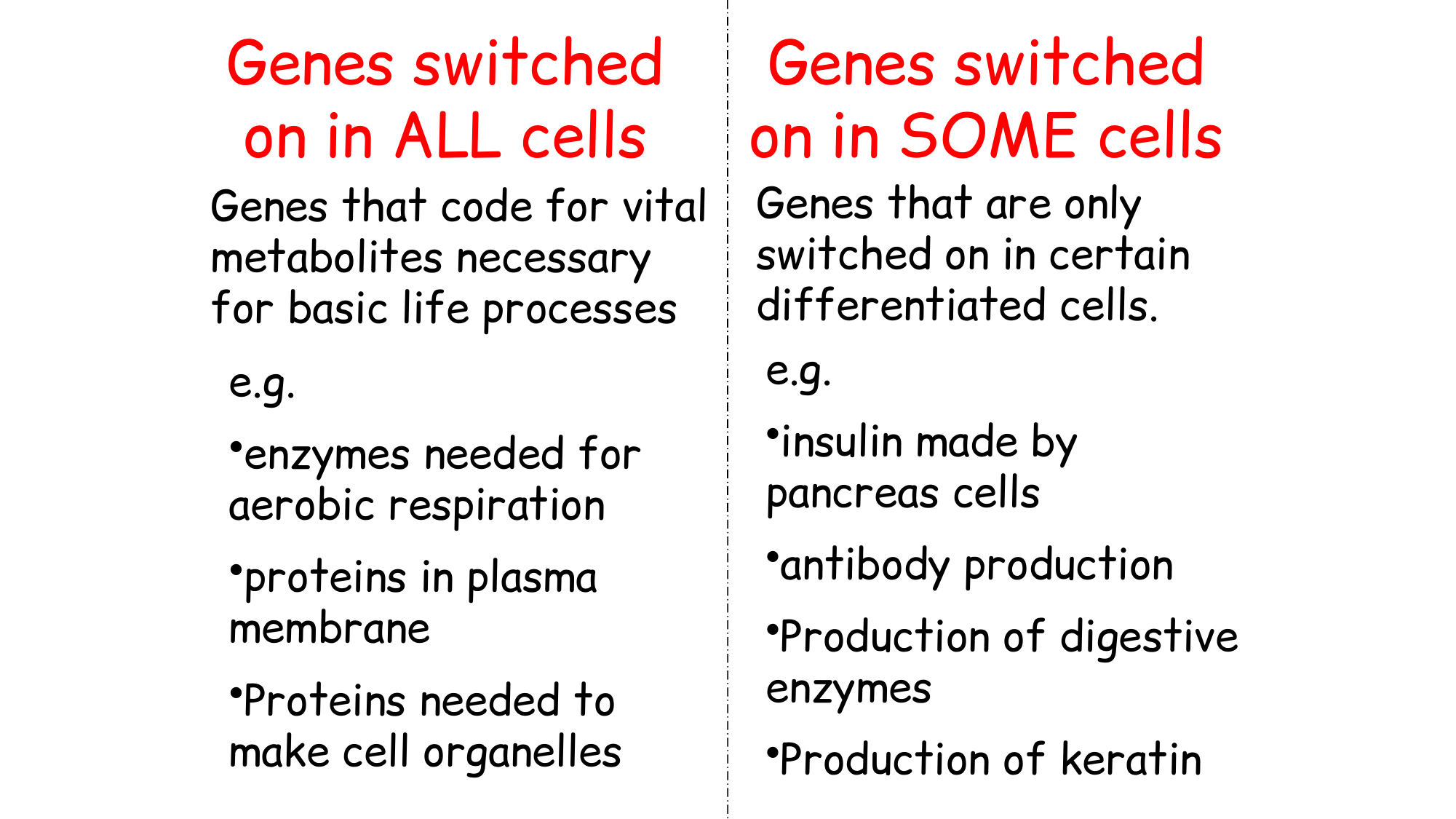

Genes switched on in ALL cells
Genes switched on in SOME cells
Genes that are only switched on in certain differentiated cells.
Genes that code for vital metabolites necessary for basic life processes
e.g.
insulin made by pancreas cells
antibody production
Production of digestive enzymes
Production of keratin
e.g.
enzymes needed for aerobic respiration
proteins in plasma membrane
Proteins needed to make cell organelles